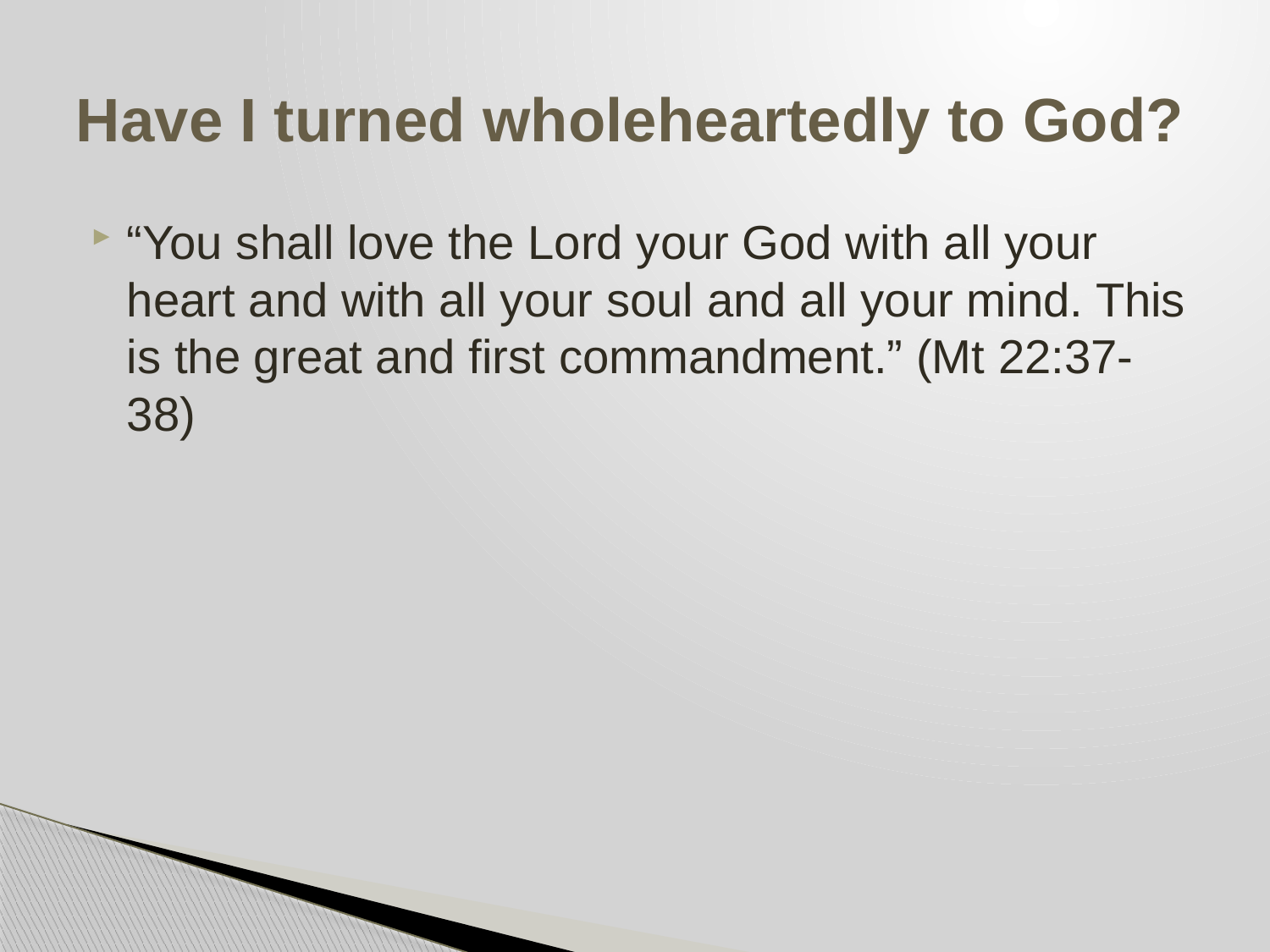

# Have I turned wholeheartedly to God?
“You shall love the Lord your God with all your heart and with all your soul and all your mind. This is the great and first commandment.” (Mt 22:37-38)